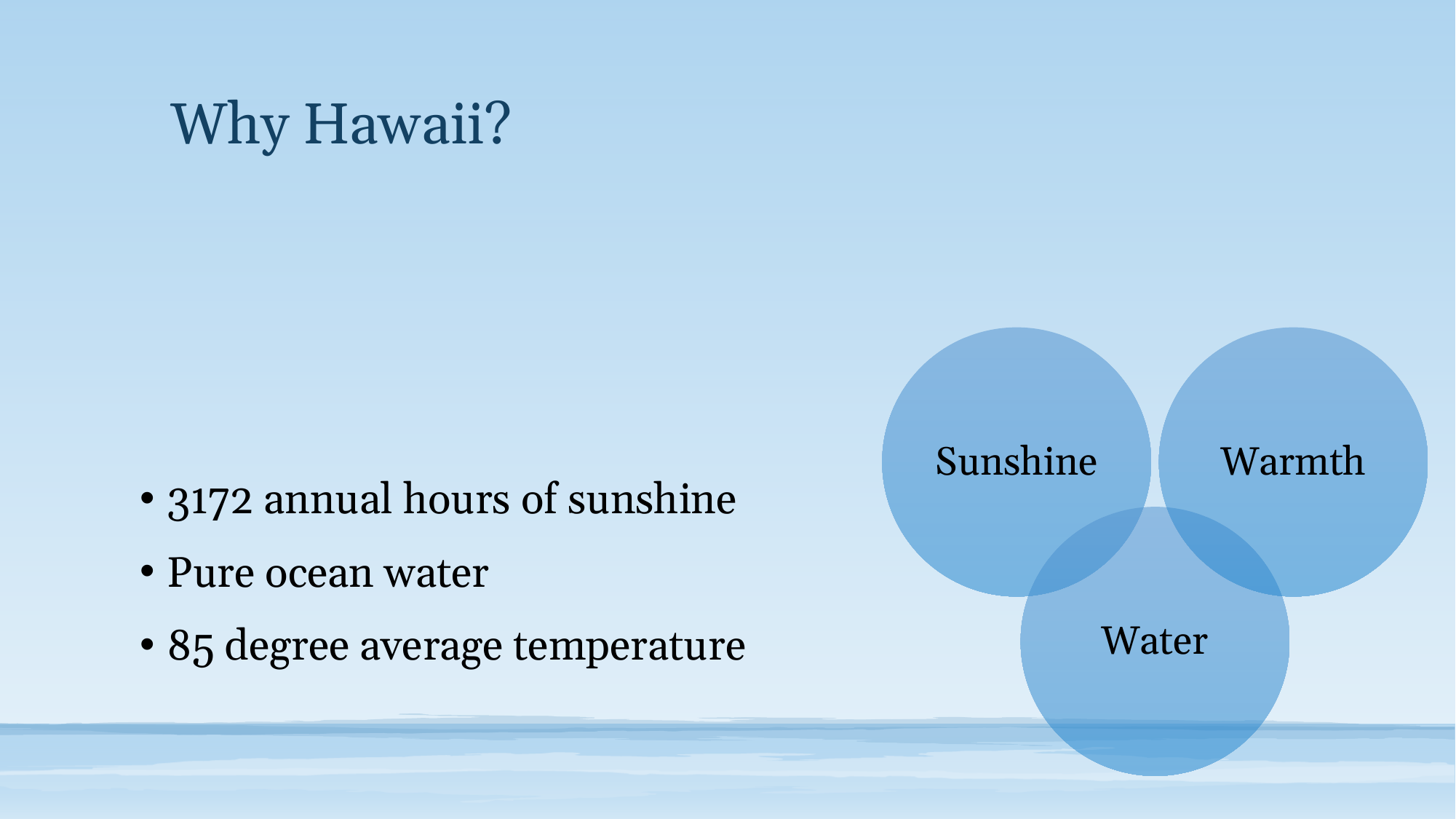

# Why Hawaii?
Sunshine
Water
Warmth
3172 annual hours of sunshine
Pure ocean water
85 degree average temperature